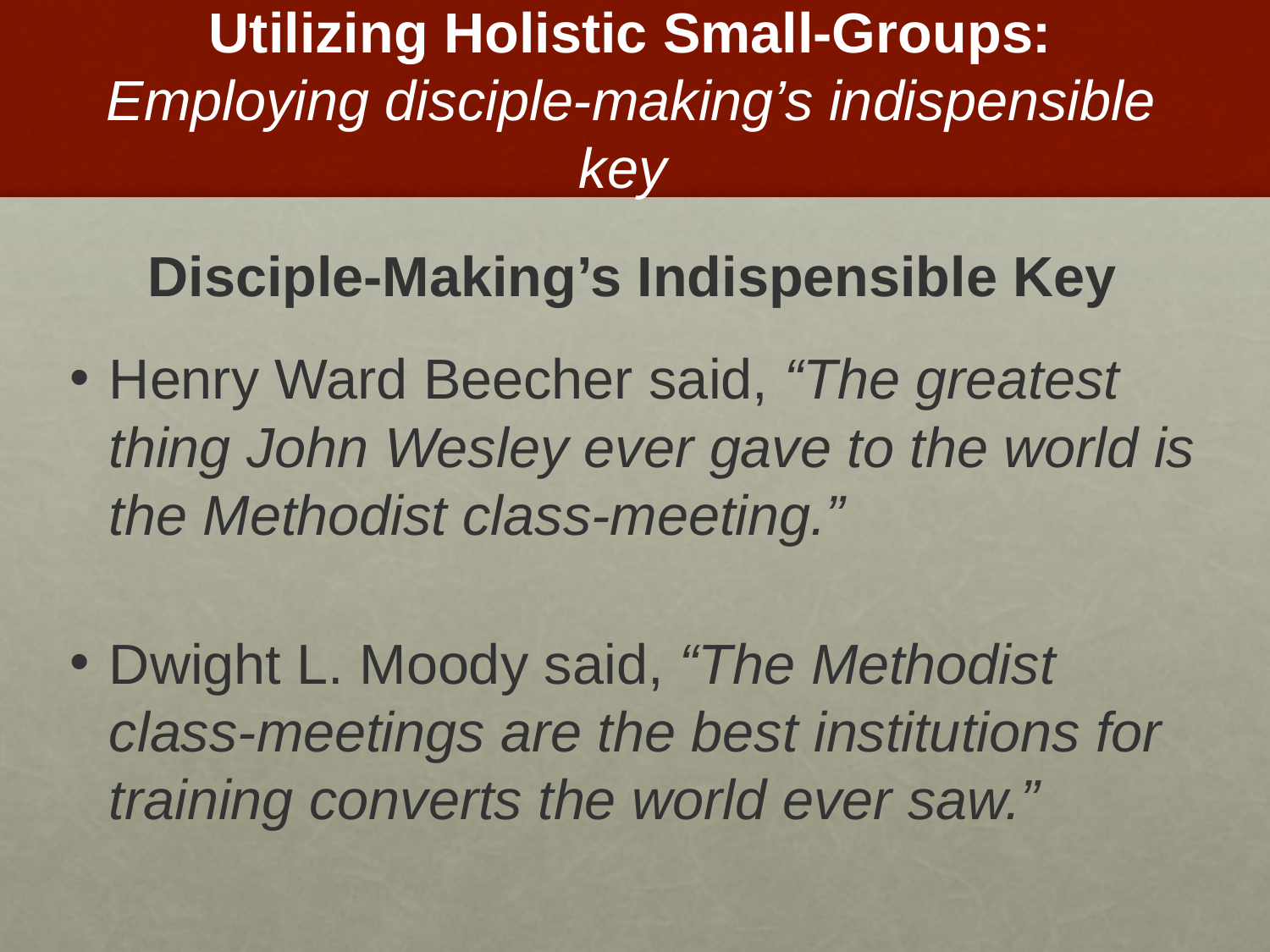

# Utilizing Holistic Small-Groups: Employing disciple-making’s indispensible key
Disciple-Making’s Indispensible Key
Henry Ward Beecher said, “The greatest thing John Wesley ever gave to the world is the Methodist class-meeting.”

Dwight L. Moody said, “The Methodist class-meetings are the best institutions for training converts the world ever saw.”